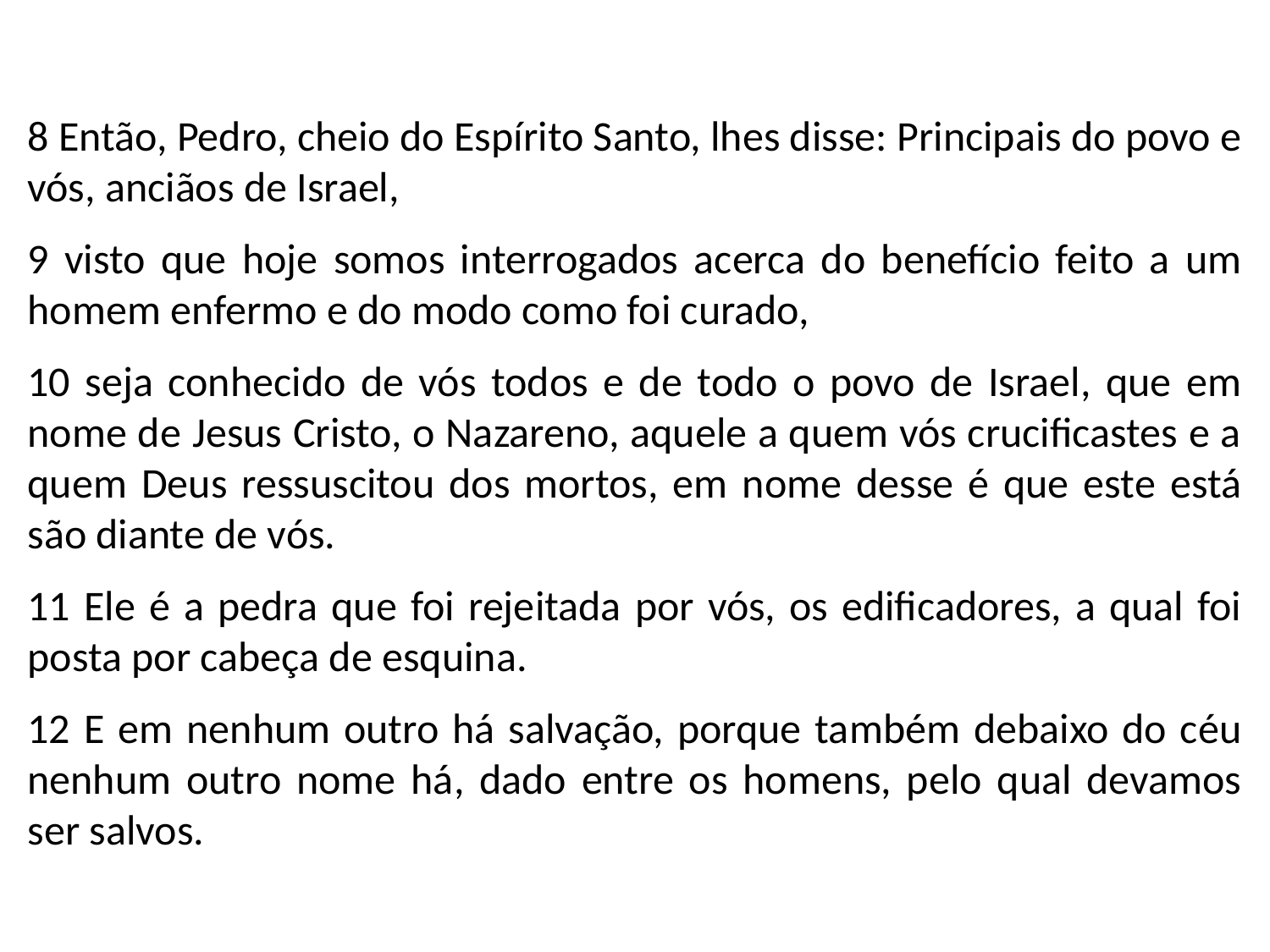

8 Então, Pedro, cheio do Espírito Santo, lhes disse: Principais do povo e vós, anciãos de Israel,
9 visto que hoje somos interrogados acerca do benefício feito a um homem enfermo e do modo como foi curado,
10 seja conhecido de vós todos e de todo o povo de Israel, que em nome de Jesus Cristo, o Nazareno, aquele a quem vós crucificastes e a quem Deus ressuscitou dos mortos, em nome desse é que este está são diante de vós.
11 Ele é a pedra que foi rejeitada por vós, os edificadores, a qual foi posta por cabeça de esquina.
12 E em nenhum outro há salvação, porque também debaixo do céu nenhum outro nome há, dado entre os homens, pelo qual devamos ser salvos.